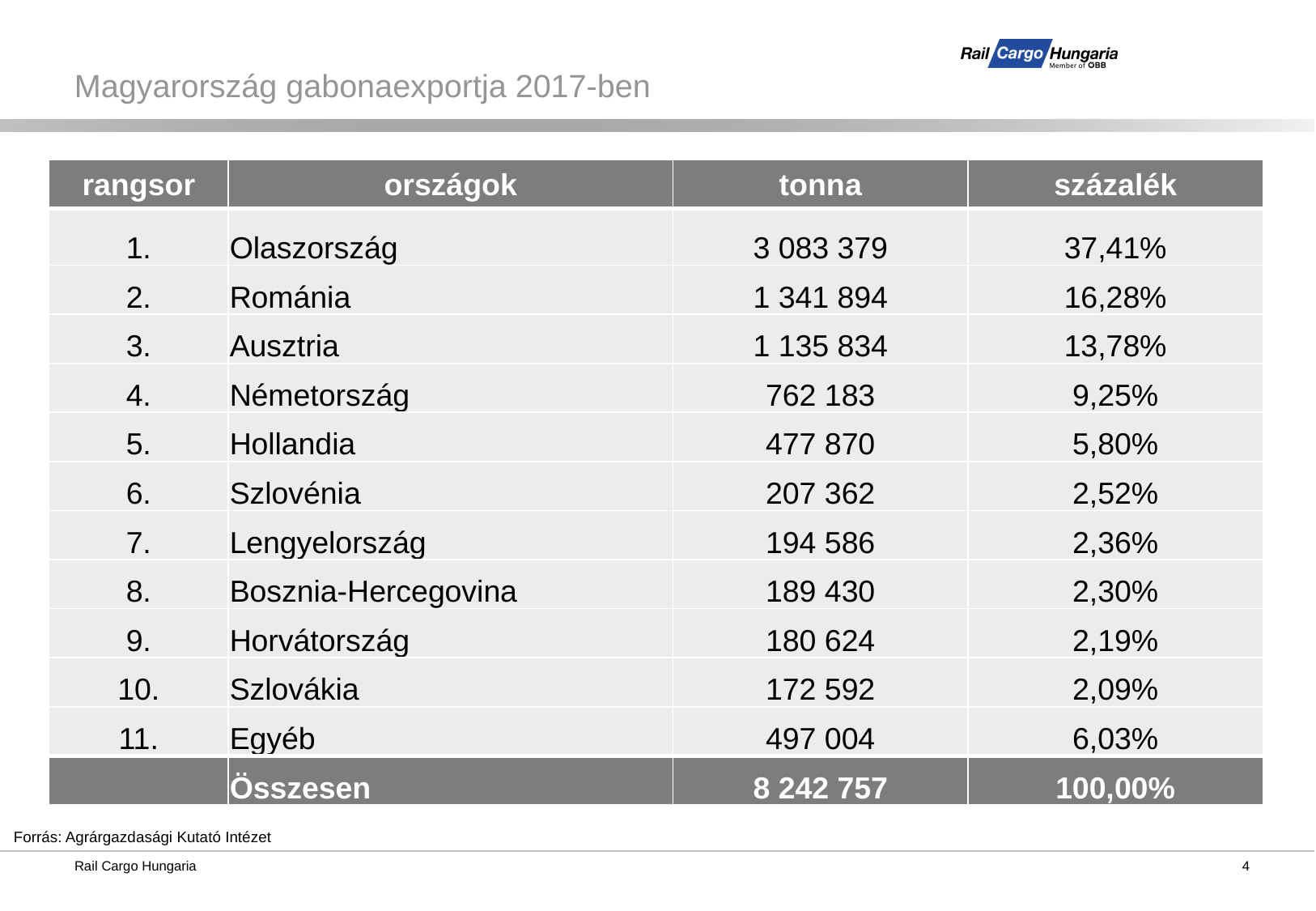

# Magyarország gabonaexportja 2017-ben
| rangsor | országok | tonna | százalék |
| --- | --- | --- | --- |
| 1. | Olaszország | 3 083 379 | 37,41% |
| 2. | Románia | 1 341 894 | 16,28% |
| 3. | Ausztria | 1 135 834 | 13,78% |
| 4. | Németország | 762 183 | 9,25% |
| 5. | Hollandia | 477 870 | 5,80% |
| 6. | Szlovénia | 207 362 | 2,52% |
| 7. | Lengyelország | 194 586 | 2,36% |
| 8. | Bosznia-Hercegovina | 189 430 | 2,30% |
| 9. | Horvátország | 180 624 | 2,19% |
| 10. | Szlovákia | 172 592 | 2,09% |
| 11. | Egyéb | 497 004 | 6,03% |
|  | Összesen | 8 242 757 | 100,00% |
Forrás: Agrárgazdasági Kutató Intézet
4